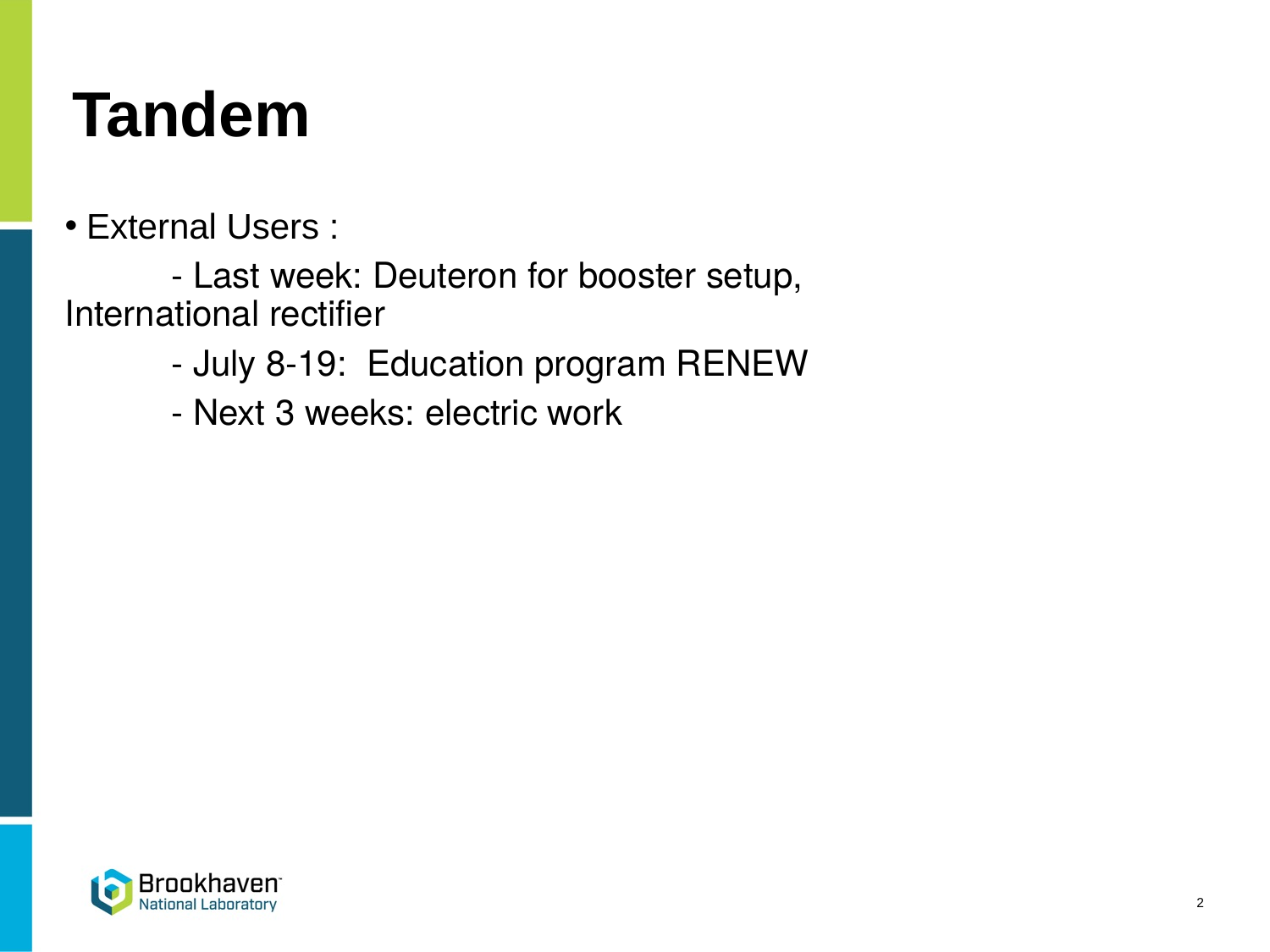

# Tandem

External Users :
	- Last week: Deuteron for booster setup, 					             International rectifier
	- July 8-19:  Education program RENEW
	- Next 3 weeks: electric work

2